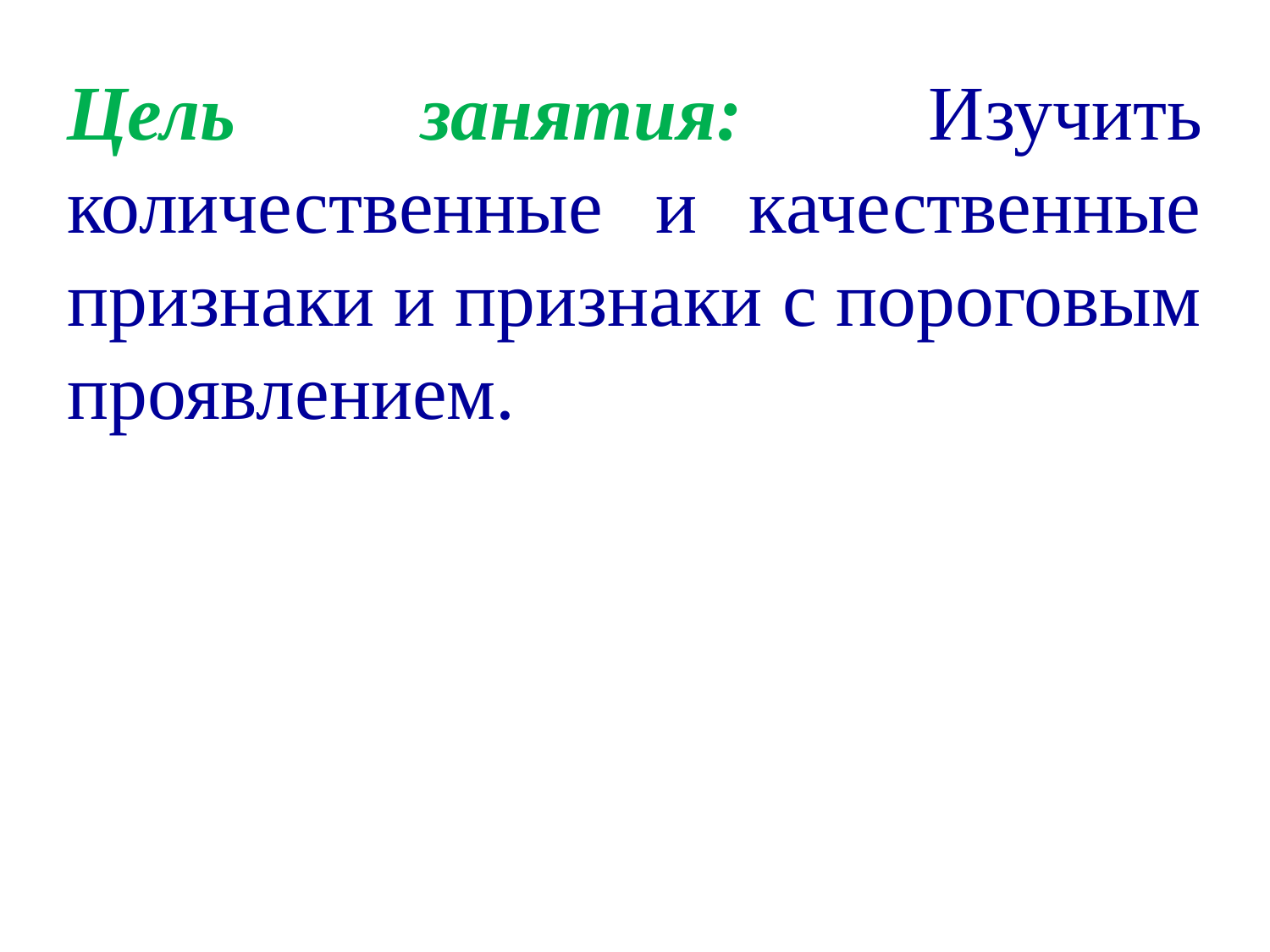

Цель занятия: Изучить количественные и качественные признаки и признаки с пороговым проявлением.